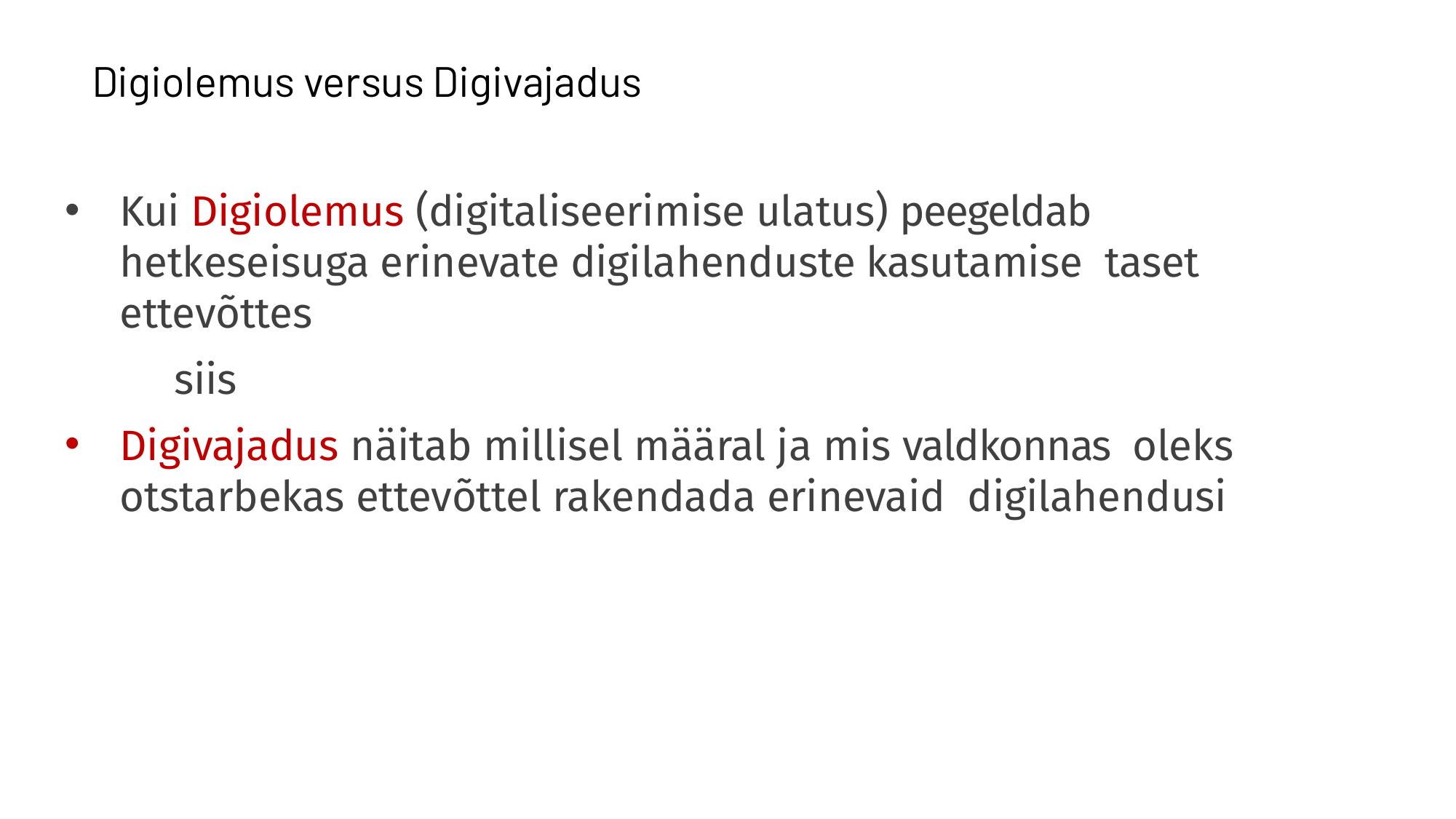

# Digiolemus versus Digivajadus
Kui Digiolemus (digitaliseerimise ulatus) peegeldab  hetkeseisuga erinevate digilahenduste kasutamise  taset ettevõttes
siis
Digivajadus näitab millisel määral ja mis valdkonnas  oleks otstarbekas ettevõttel rakendada erinevaid  digilahendusi